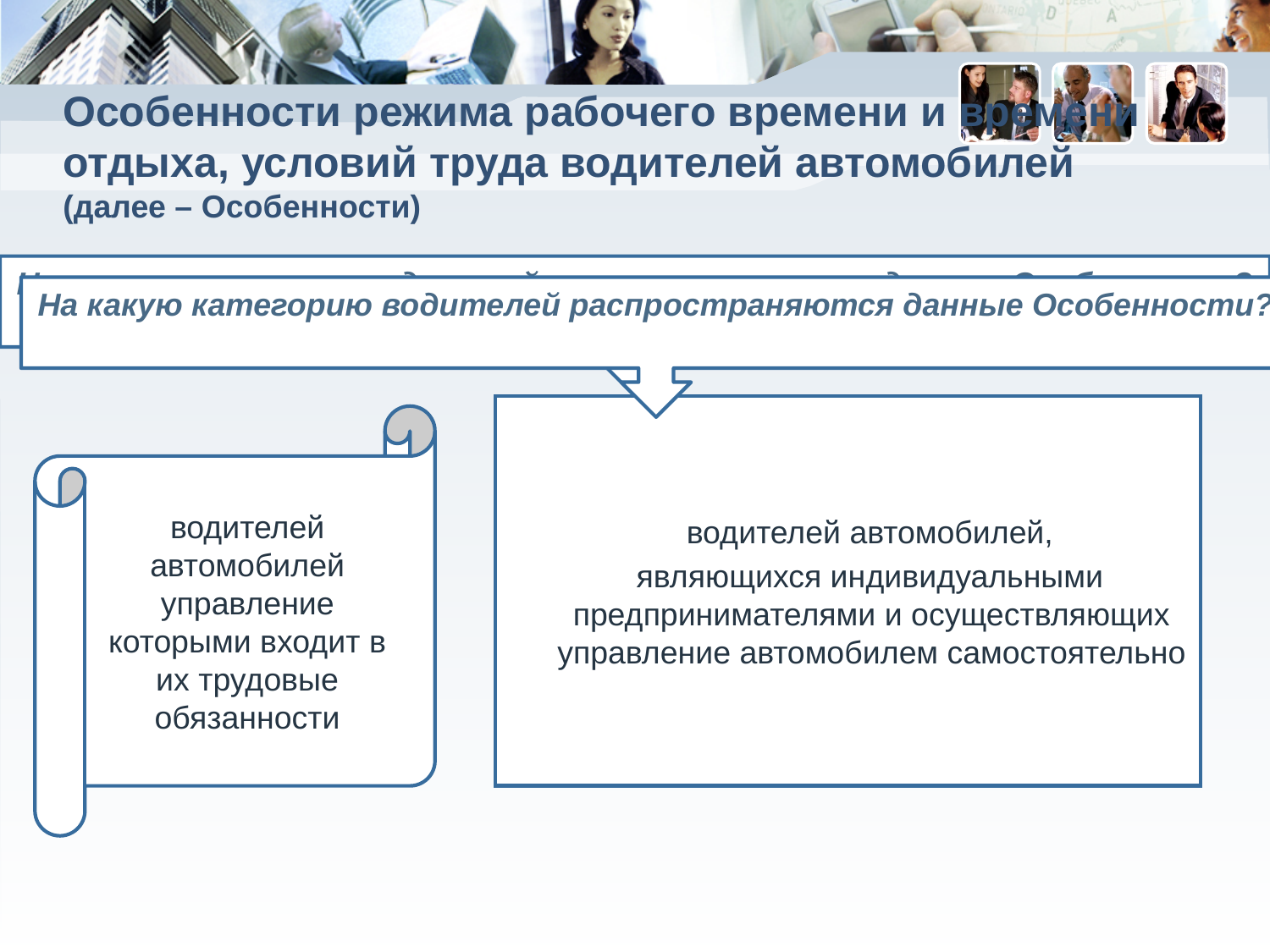

# Особенности режима рабочего времени и времени отдыха, условий труда водителей автомобилей (далее – Особенности)
На какую категорию водителей распространяются данные Особенности?
На какую категорию водителей распространяются данные Особенности?
     водителей автомобилей,
     являющихся индивидуальными предпринимателями и осуществляющих управление автомобилем самостоятельно
водителей автомобилей
управление которыми входит в их трудовые обязанности